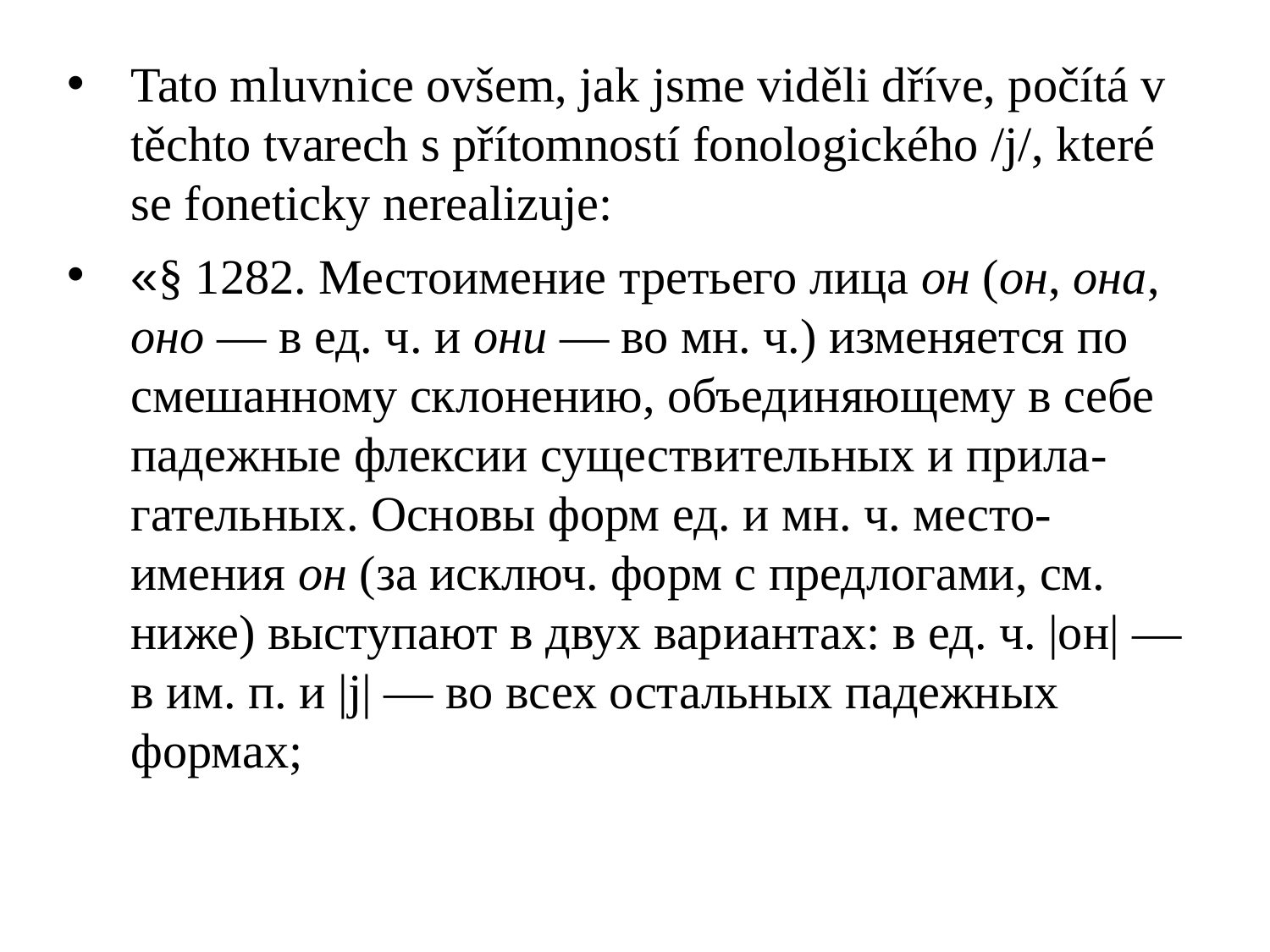

Tato mluvnice ovšem, jak jsme viděli dříve, počítá v těchto tvarech s přítomností fonologického /j/, které se foneticky nerealizuje:
«§ 1282. Местоимение третьего лица он (он, она, оно — в ед. ч. и они — во мн. ч.) изменяется по смешанному склонению, объединяющему в себе падежные флексии существительных и прила-гательных. Основы форм ед. и мн. ч. место-имения он (за исключ. форм с предлогами, см. ниже) выступают в двух вариантах: в ед. ч. |он|­ — в им. п. и |j|­ — во всех остальных падежных формах;